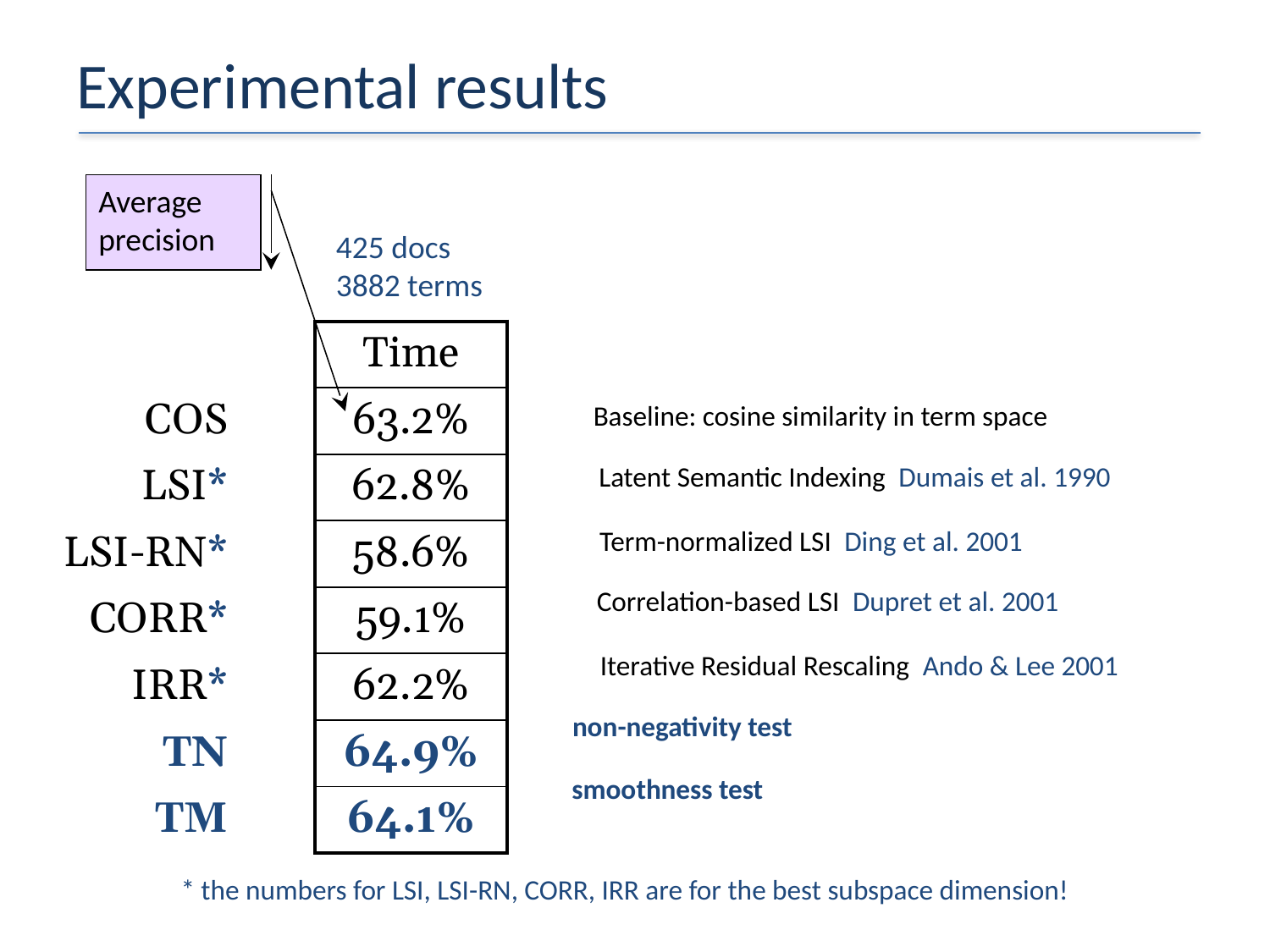

# Experimental results
Average precision
425 docs
3882 terms
|  |
| --- |
| COS |
| LSI\* |
| LSI-RN\* |
| CORR\* |
| IRR\* |
| TN |
| TM |
| Time |
| --- |
| 63.2% |
| 62.8% |
| 58.6% |
| 59.1% |
| 62.2% |
| 64.9% |
| 64.1% |
Baseline: cosine similarity in term space
Latent Semantic Indexing  Dumais et al. 1990
Term-normalized LSI  Ding et al. 2001
Correlation-based LSI  Dupret et al. 2001
Iterative Residual Rescaling  Ando & Lee 2001
non-negativity test
smoothness test
* the numbers for LSI, LSI-RN, CORR, IRR are for the best subspace dimension!